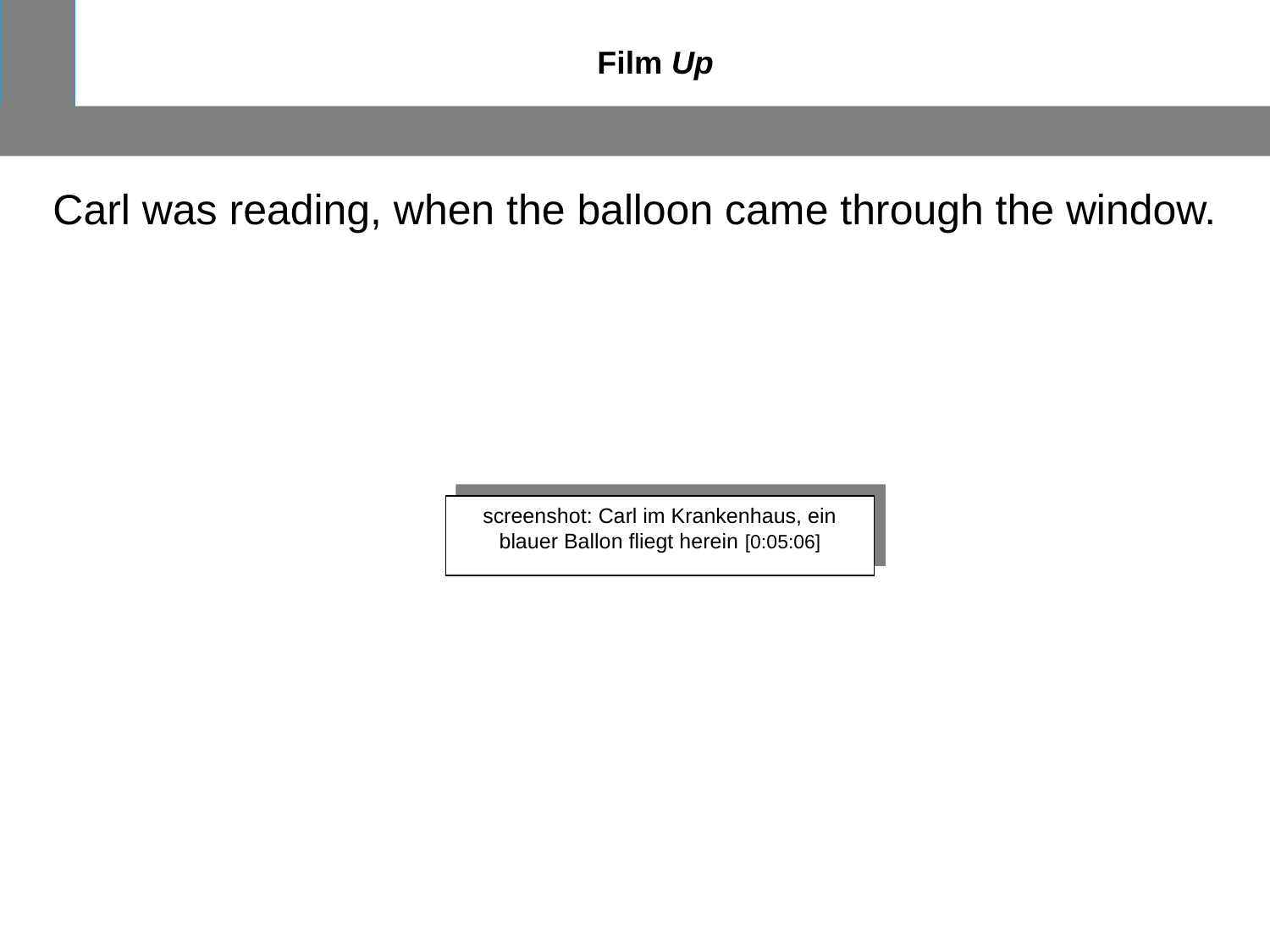

Film Up

Carl was reading, when the balloon came through the window.
screenshot: Carl im Krankenhaus, ein blauer Ballon fliegt herein [0:05:06]